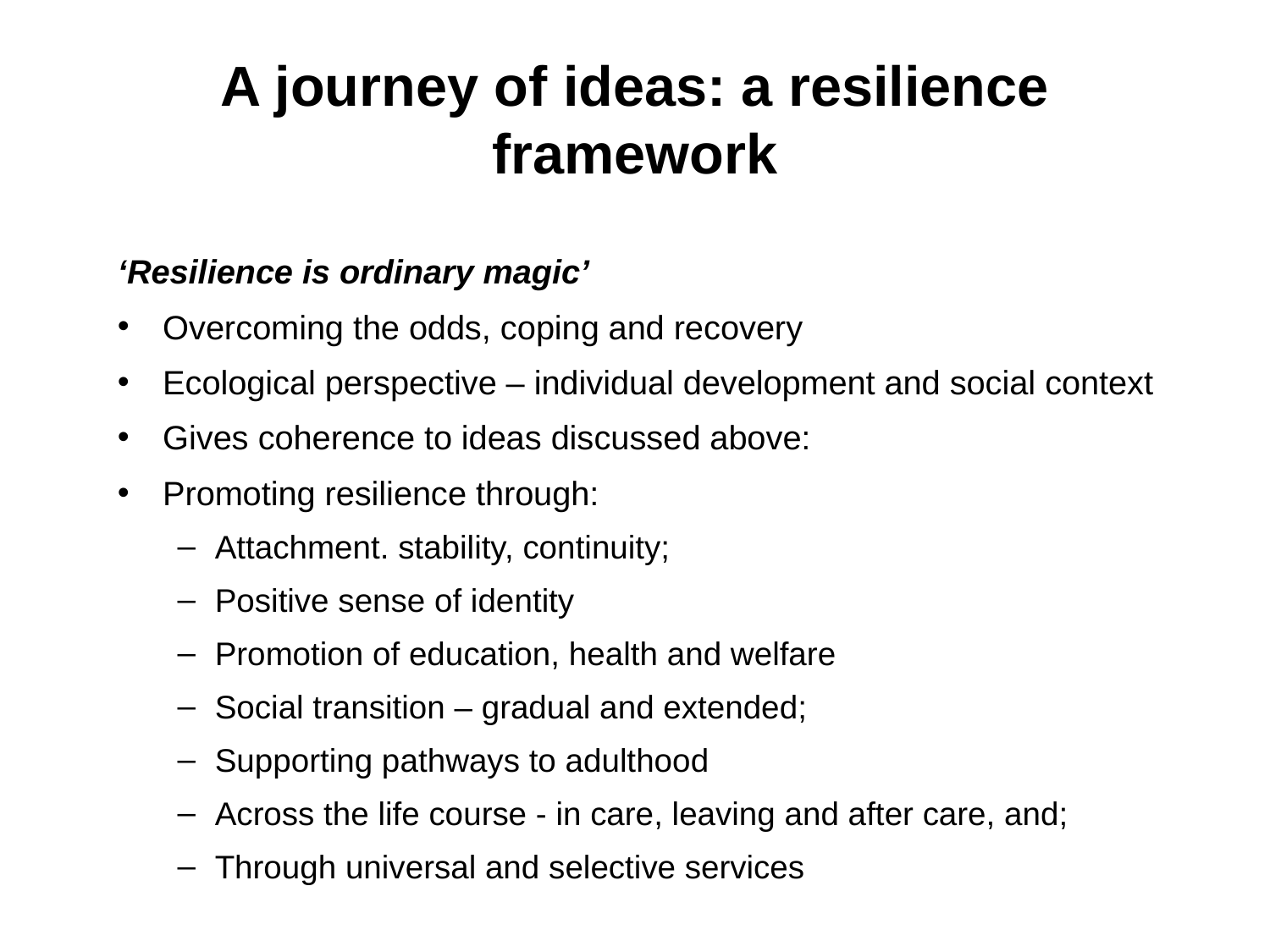

# A journey of ideas: a resilience framework
‘Resilience is ordinary magic’
Overcoming the odds, coping and recovery
Ecological perspective – individual development and social context
Gives coherence to ideas discussed above:
Promoting resilience through:
Attachment. stability, continuity;
Positive sense of identity
Promotion of education, health and welfare
Social transition – gradual and extended;
Supporting pathways to adulthood
Across the life course - in care, leaving and after care, and;
Through universal and selective services